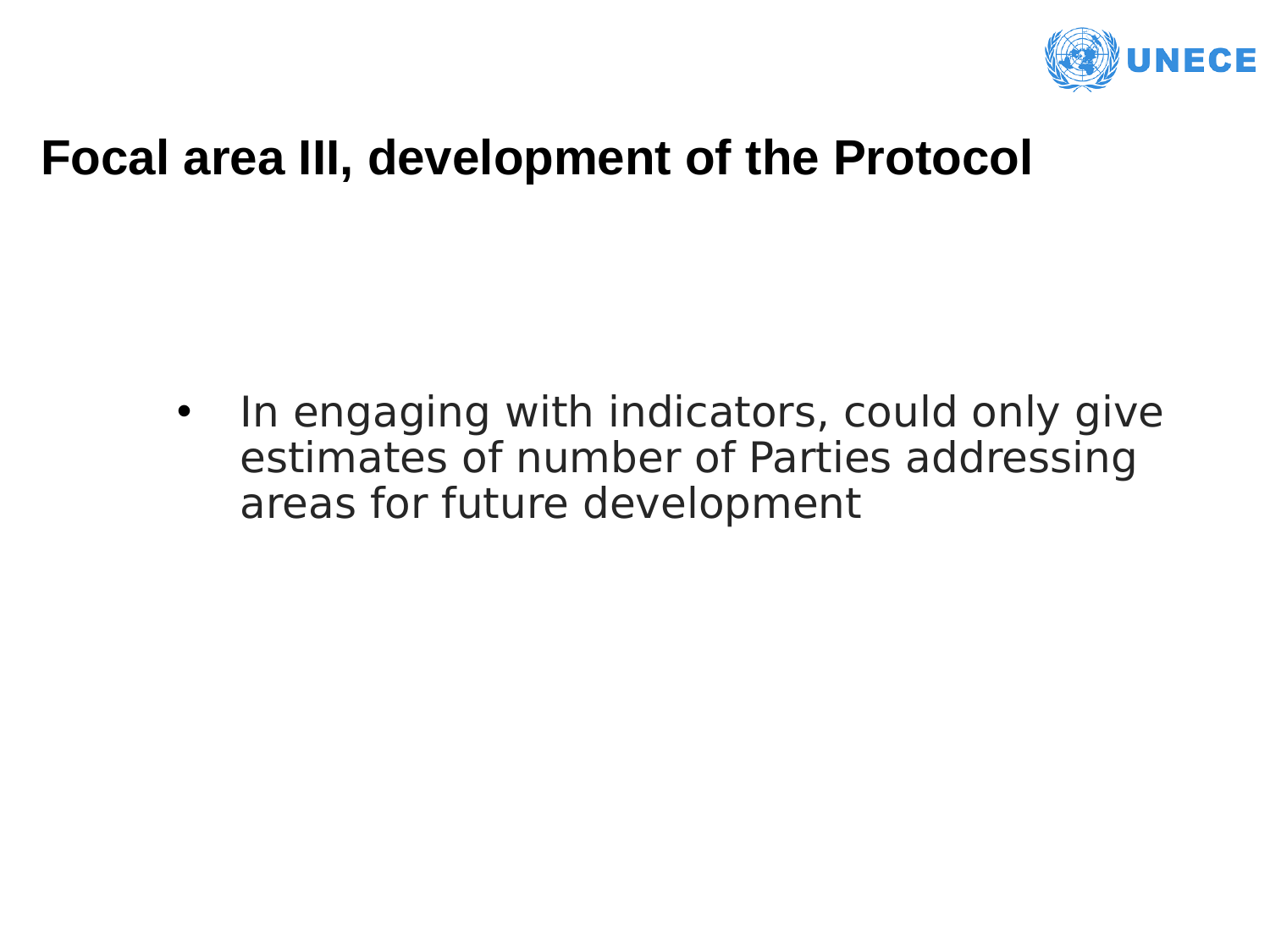

# Focal area III, development of the Protocol
In engaging with indicators, could only give estimates of number of Parties addressing areas for future development